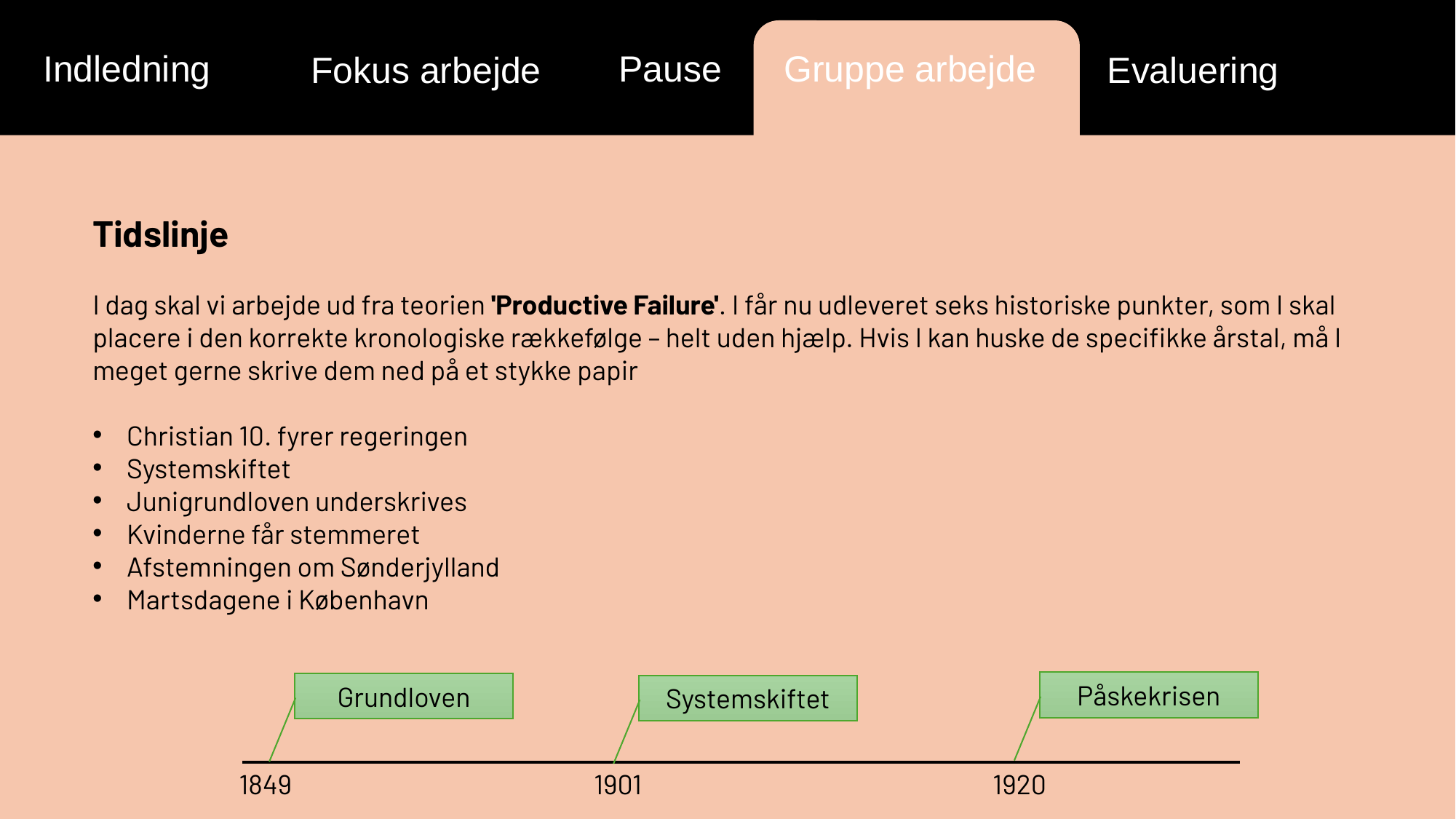

Gruppe arbejde
Pause
Indledning
Fokus arbejde
Evaluering
Tidslinje

I dag skal vi arbejde ud fra teorien 'Productive Failure'. I får nu udleveret seks historiske punkter, som I skal placere i den korrekte kronologiske rækkefølge – helt uden hjælp. Hvis I kan huske de specifikke årstal, må I meget gerne skrive dem ned på et stykke papir

Christian 10. fyrer regeringen
Systemskiftet
Junigrundloven underskrives
Kvinderne får stemmeret
Afstemningen om Sønderjylland
Martsdagene i København
Påskekrisen
Grundloven
Systemskiftet
1849
1901
1920